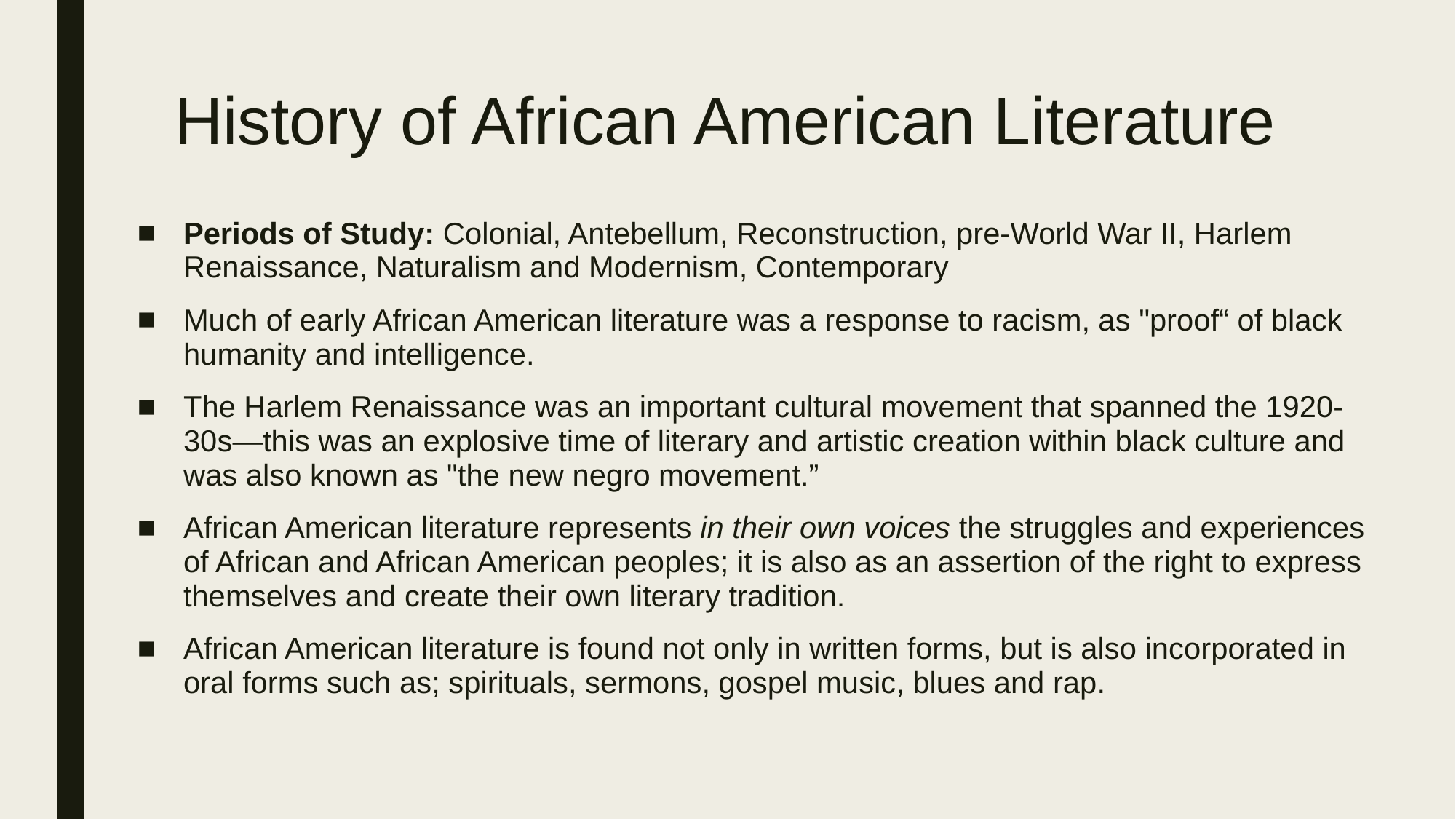

# History of African American Literature
Periods of Study: Colonial, Antebellum, Reconstruction, pre-World War II, Harlem Renaissance, Naturalism and Modernism, Contemporary
Much of early African American literature was a response to racism, as "proof“ of black humanity and intelligence.
The Harlem Renaissance was an important cultural movement that spanned the 1920-30s—this was an explosive time of literary and artistic creation within black culture and was also known as "the new negro movement.”
African American literature represents in their own voices the struggles and experiences of African and African American peoples; it is also as an assertion of the right to express themselves and create their own literary tradition.
African American literature is found not only in written forms, but is also incorporated in oral forms such as; spirituals, sermons, gospel music, blues and rap.